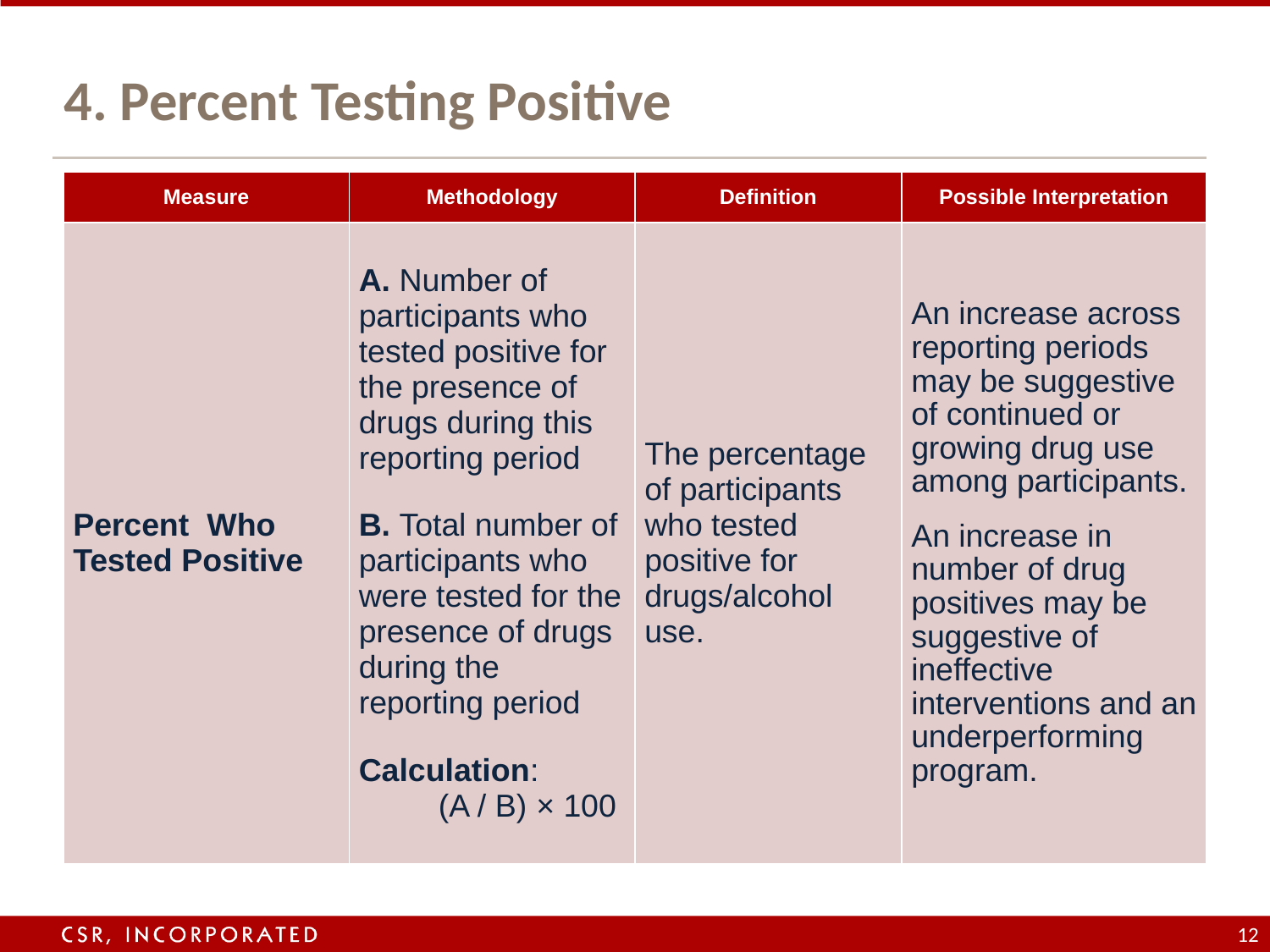

# 4. Percent Testing Positive
| Measure | Methodology | Definition | Possible Interpretation |
| --- | --- | --- | --- |
| Percent Who Tested Positive | A. Number of participants who tested positive for the presence of drugs during this reporting period B. Total number of participants who were tested for the presence of drugs during the reporting period Calculation: (A / B) × 100 | The percentage of participants who tested positive for drugs/alcohol use. | An increase across reporting periods may be suggestive of continued or growing drug use among participants. An increase in number of drug positives may be suggestive of ineffective interventions and an underperforming program. |
12